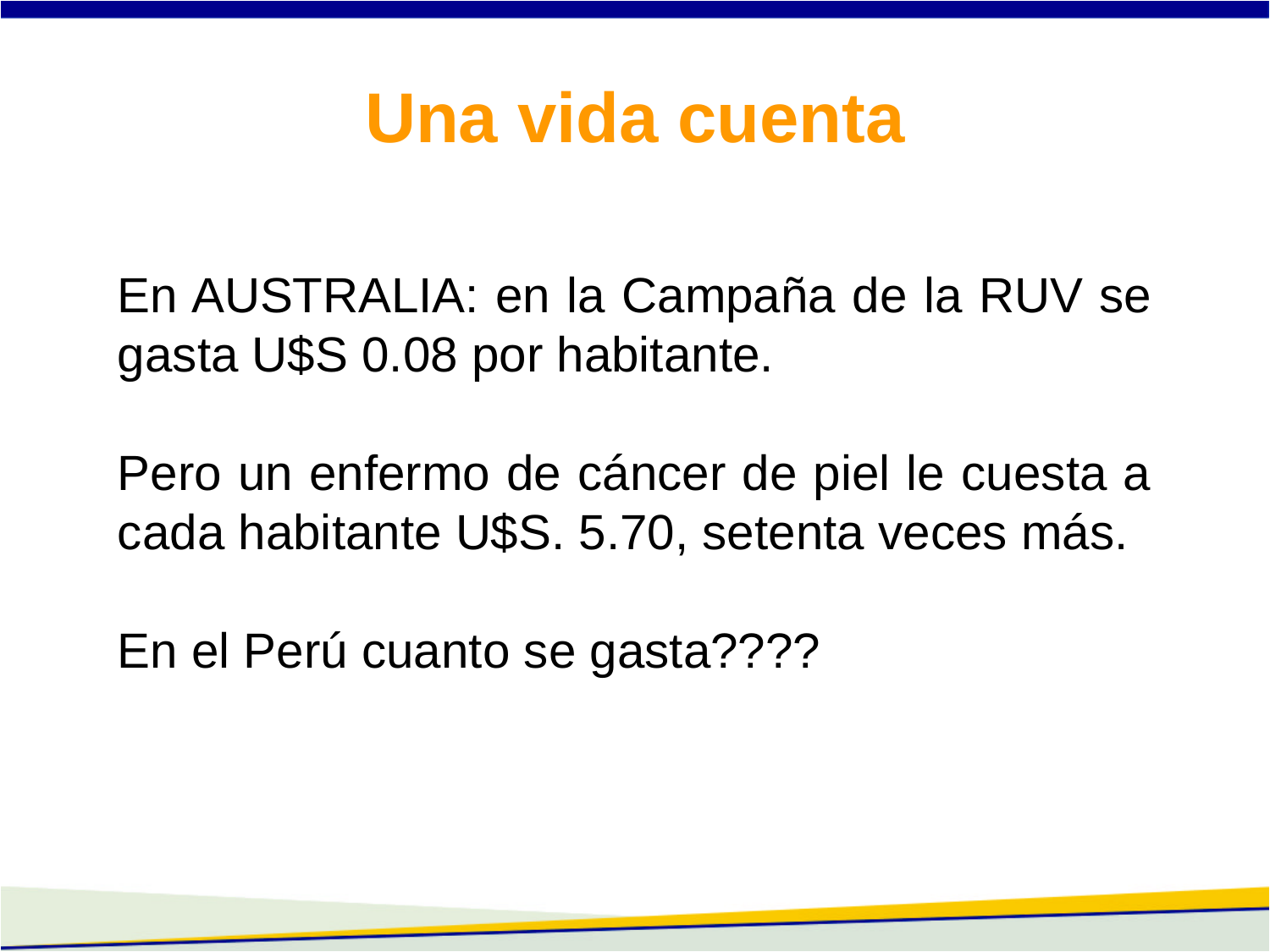

Una vida cuenta

En AUSTRALIA: en la Campaña de la RUV se gasta U$S 0.08 por habitante.

Pero un enfermo de cáncer de piel le cuesta a cada habitante U$S. 5.70, setenta veces más.

En el Perú cuanto se gasta????